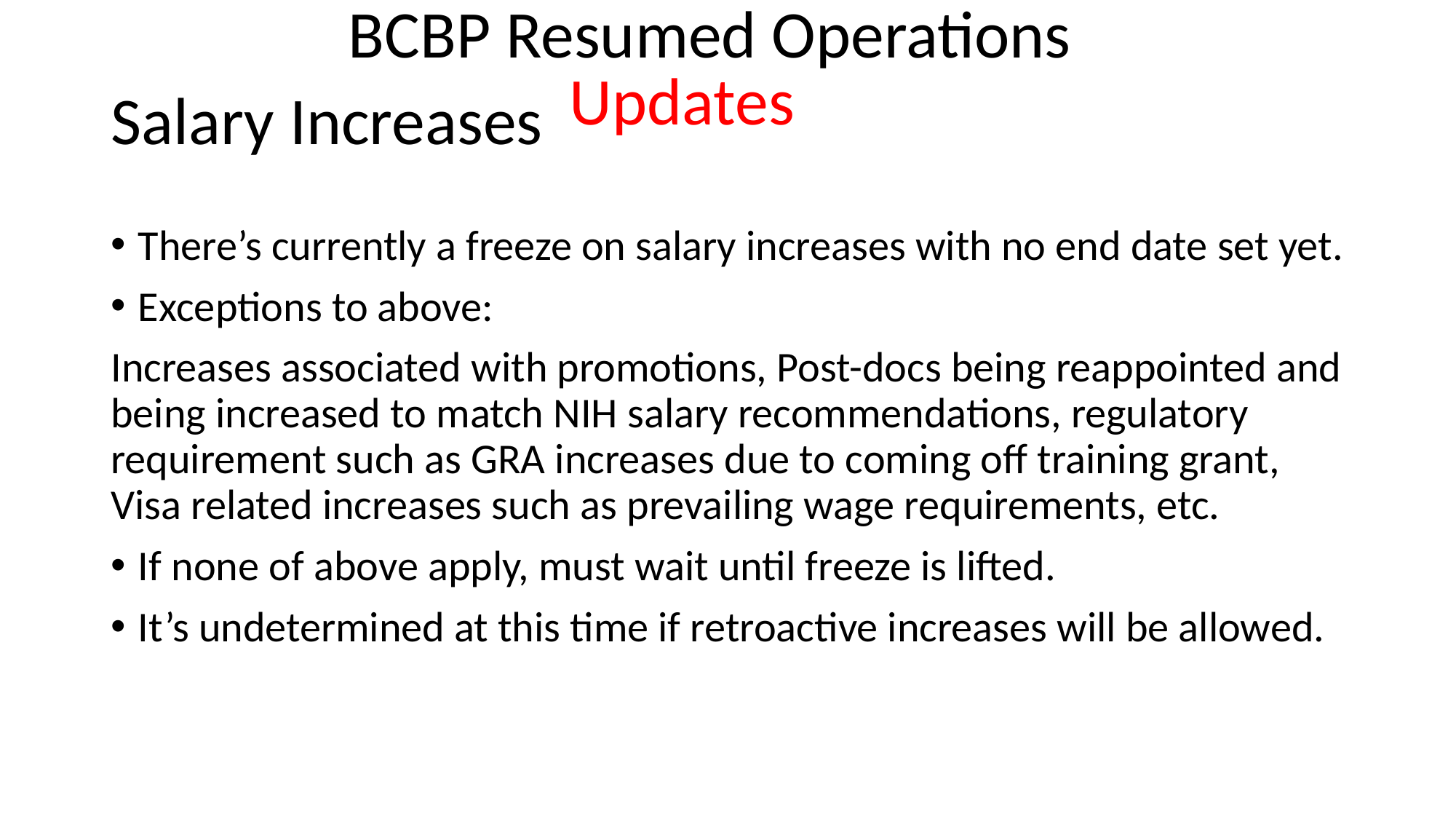

BCBP Resumed Operations
# Salary Increases
Updates

There’s currently a freeze on salary increases with no end date set yet.
Exceptions to above:
Increases associated with promotions, Post-docs being reappointed and being increased to match NIH salary recommendations, regulatory requirement such as GRA increases due to coming off training grant, Visa related increases such as prevailing wage requirements, etc.
If none of above apply, must wait until freeze is lifted.
It’s undetermined at this time if retroactive increases will be allowed.